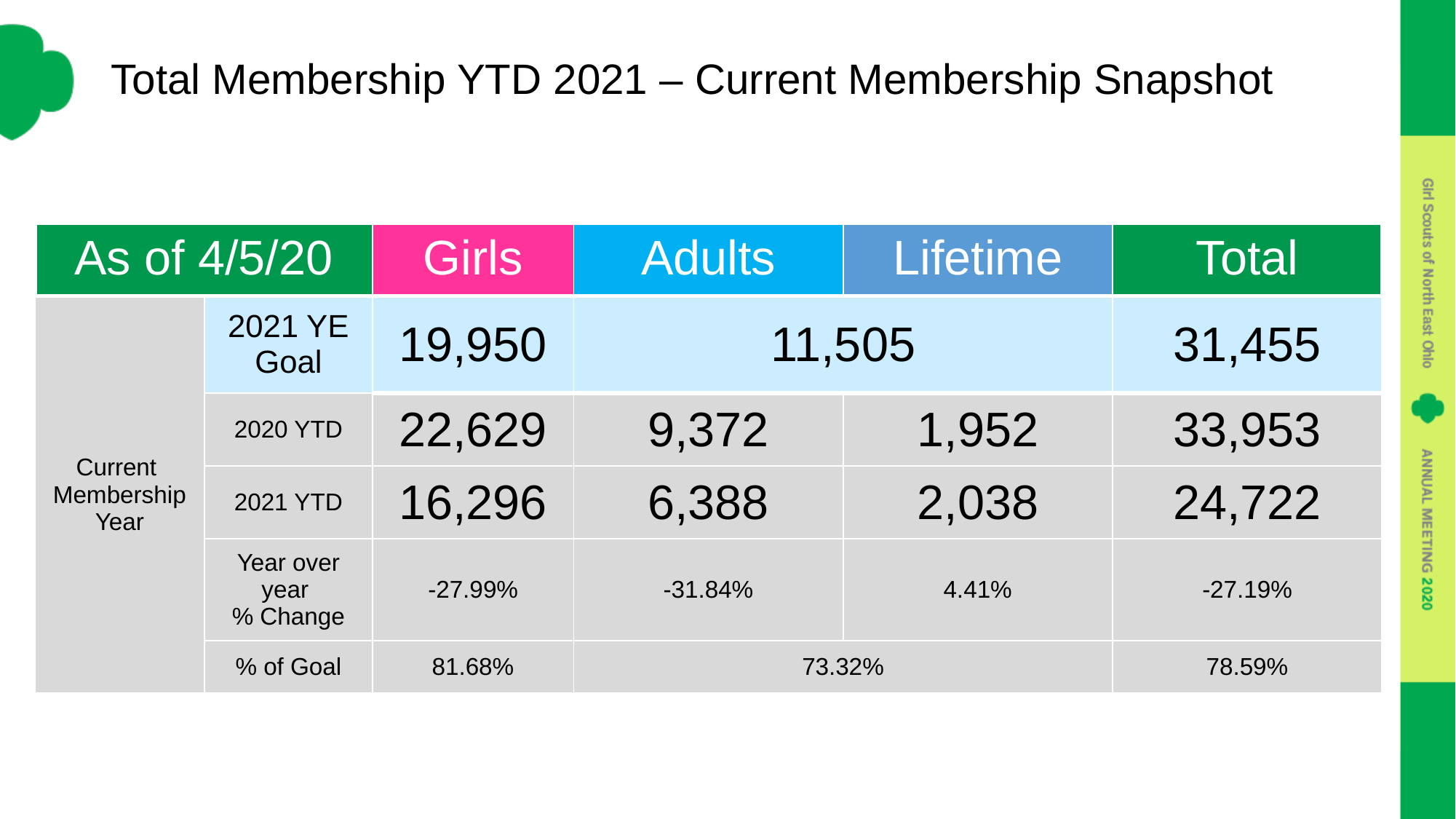

# Total Membership YTD 2021 – Current Membership Snapshot
| As of 4/5/20 |  | Girls | Adults | Lifetime | Total |
| --- | --- | --- | --- | --- | --- |
| Current  Membership Year | 2021 YE Goal | 19,950 | 11,505 |  | 31,455 |
|  | 2020 YTD | 22,629 | 9,372 | 1,952 | 33,953 |
|  | 2021 YTD | 16,296 | 6,388 | 2,038 | 24,722 |
|  | Year over year  % Change | -27.99% | -31.84% | 4.41% | -27.19% |
|  | % of Goal | 81.68% | 73.32% |  | 78.59% |